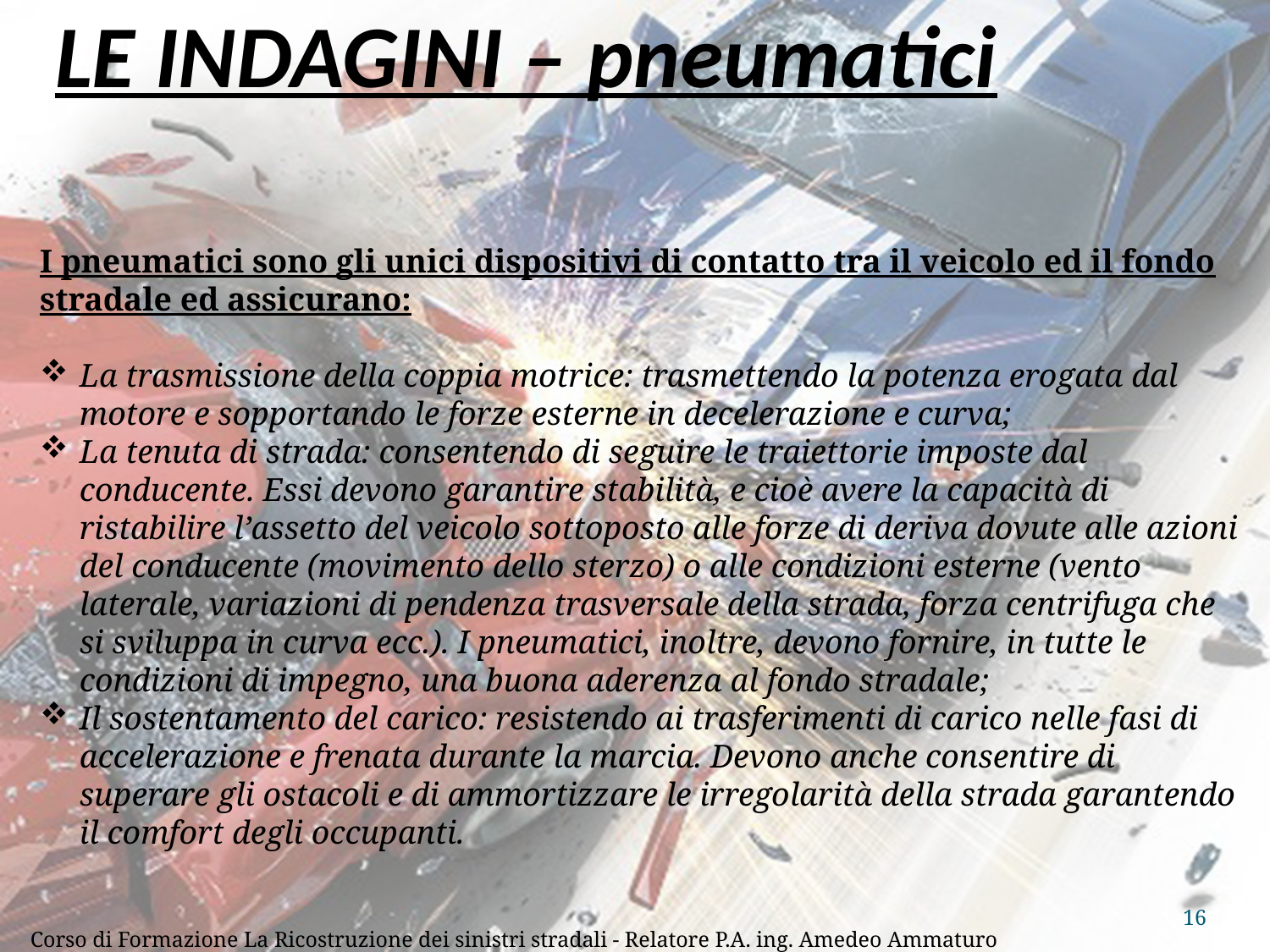

# LE INDAGINI – pneumatici
I pneumatici sono gli unici dispositivi di contatto tra il veicolo ed il fondo stradale ed assicurano:

La trasmissione della coppia motrice: trasmettendo la potenza erogata dal motore e sopportando le forze esterne in decelerazione e curva;
La tenuta di strada: consentendo di seguire le traiettorie imposte dal conducente. Essi devono garantire stabilità, e cioè avere la capacità di ristabilire l’assetto del veicolo sottoposto alle forze di deriva dovute alle azioni del conducente (movimento dello sterzo) o alle condizioni esterne (vento laterale, variazioni di pendenza trasversale della strada, forza centrifuga che si sviluppa in curva ecc.). I pneumatici, inoltre, devono fornire, in tutte le condizioni di impegno, una buona aderenza al fondo stradale;
Il sostentamento del carico: resistendo ai trasferimenti di carico nelle fasi di accelerazione e frenata durante la marcia. Devono anche consentire di superare gli ostacoli e di ammortizzare le irregolarità della strada garantendo il comfort degli occupanti.
16
Corso di Formazione La Ricostruzione dei sinistri stradali - Relatore P.A. ing. Amedeo Ammaturo